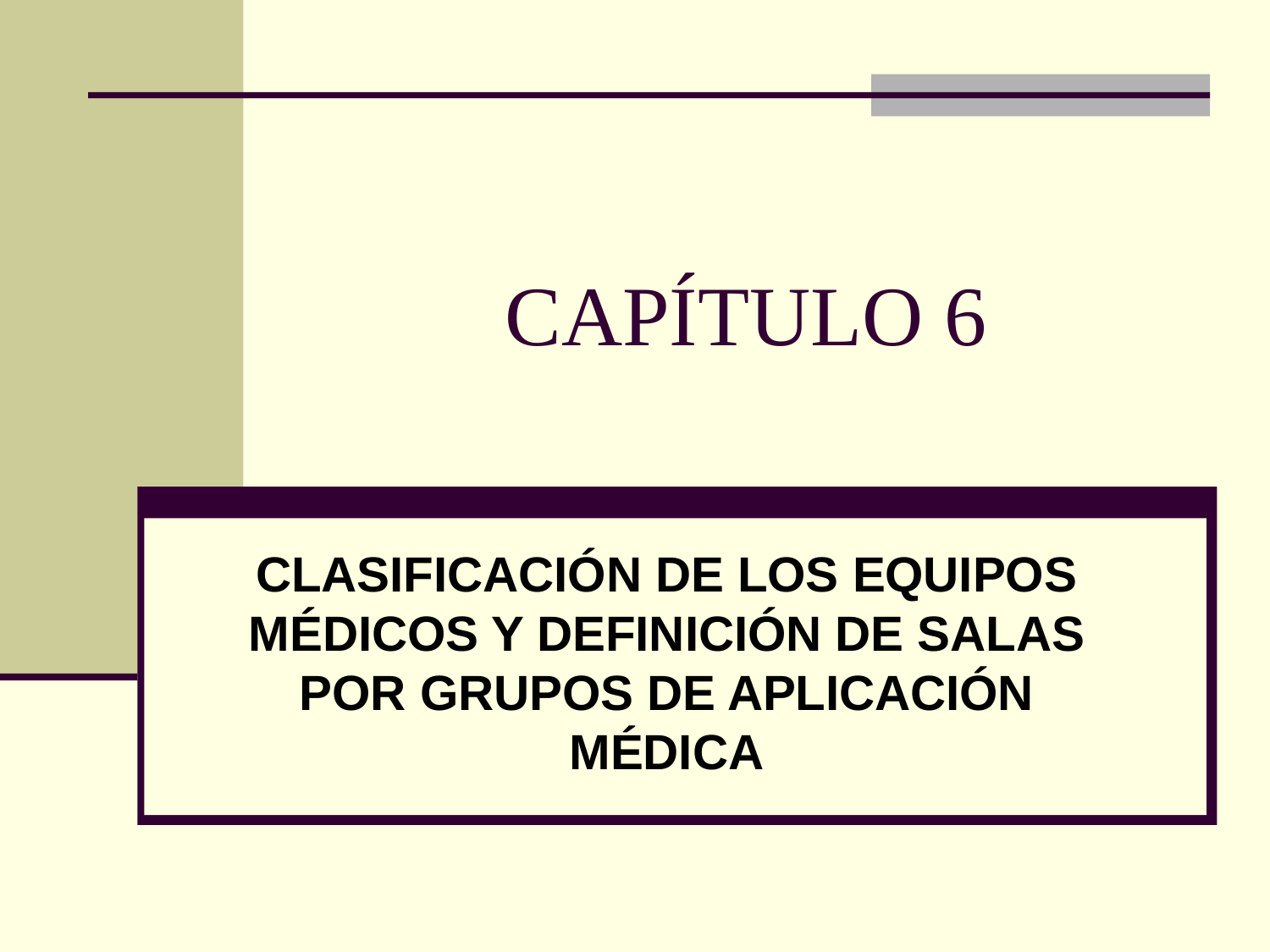

# CAPÍTULO 6
CLASIFICACIÓN DE LOS EQUIPOS MÉDICOS Y DEFINICIÓN DE SALAS POR GRUPOS DE APLICACIÓN MÉDICA